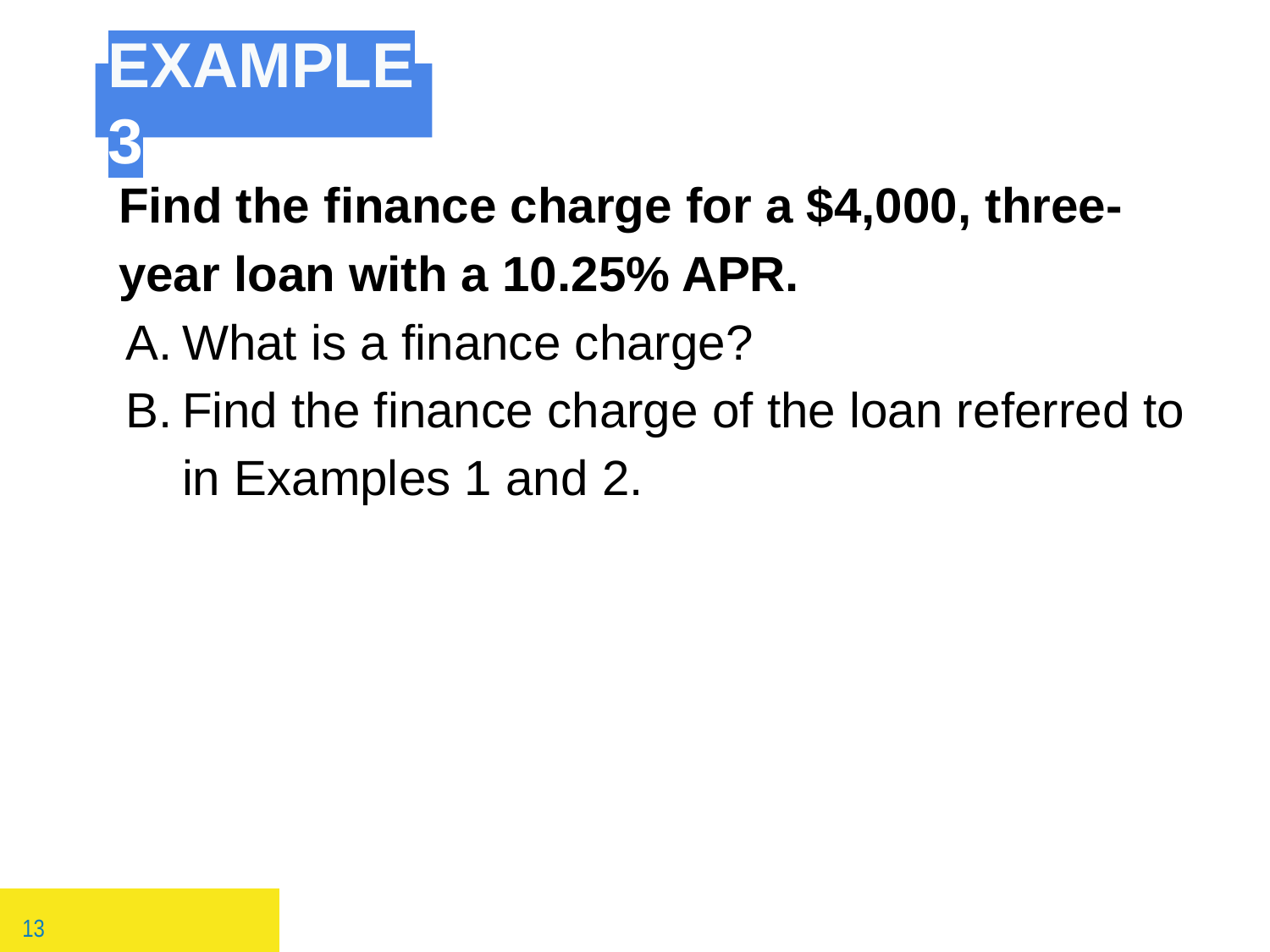

# EXAMPLE 3
Find the finance charge for a $4,000, three-year loan with a 10.25% APR.
What is a finance charge?
Find the finance charge of the loan referred to in Examples 1 and 2.
 13